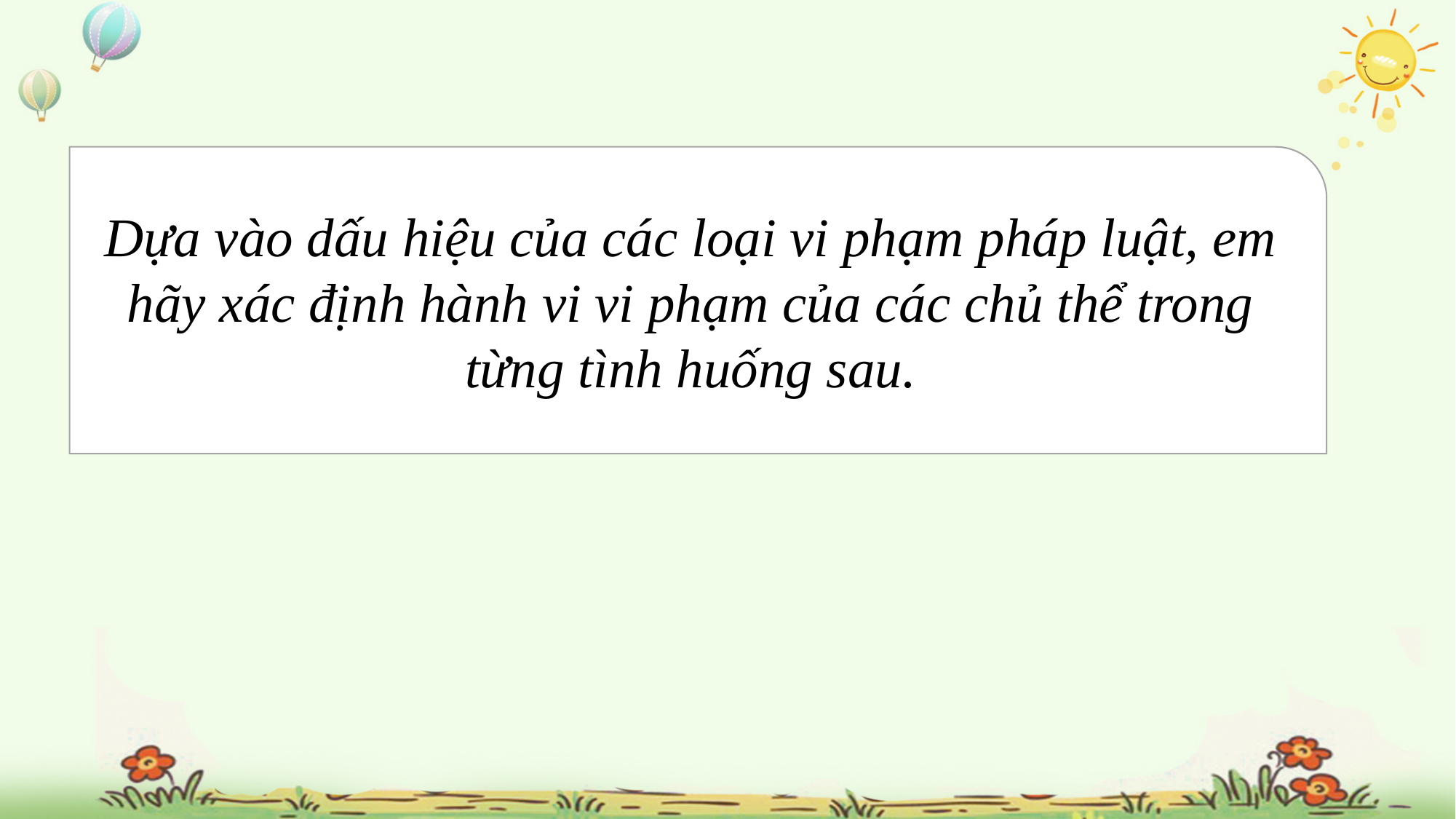

Dựa vào dấu hiệu của các loại vi phạm pháp luật, em hãy xác định hành vi vi phạm của các chủ thể trong từng tình huống sau.